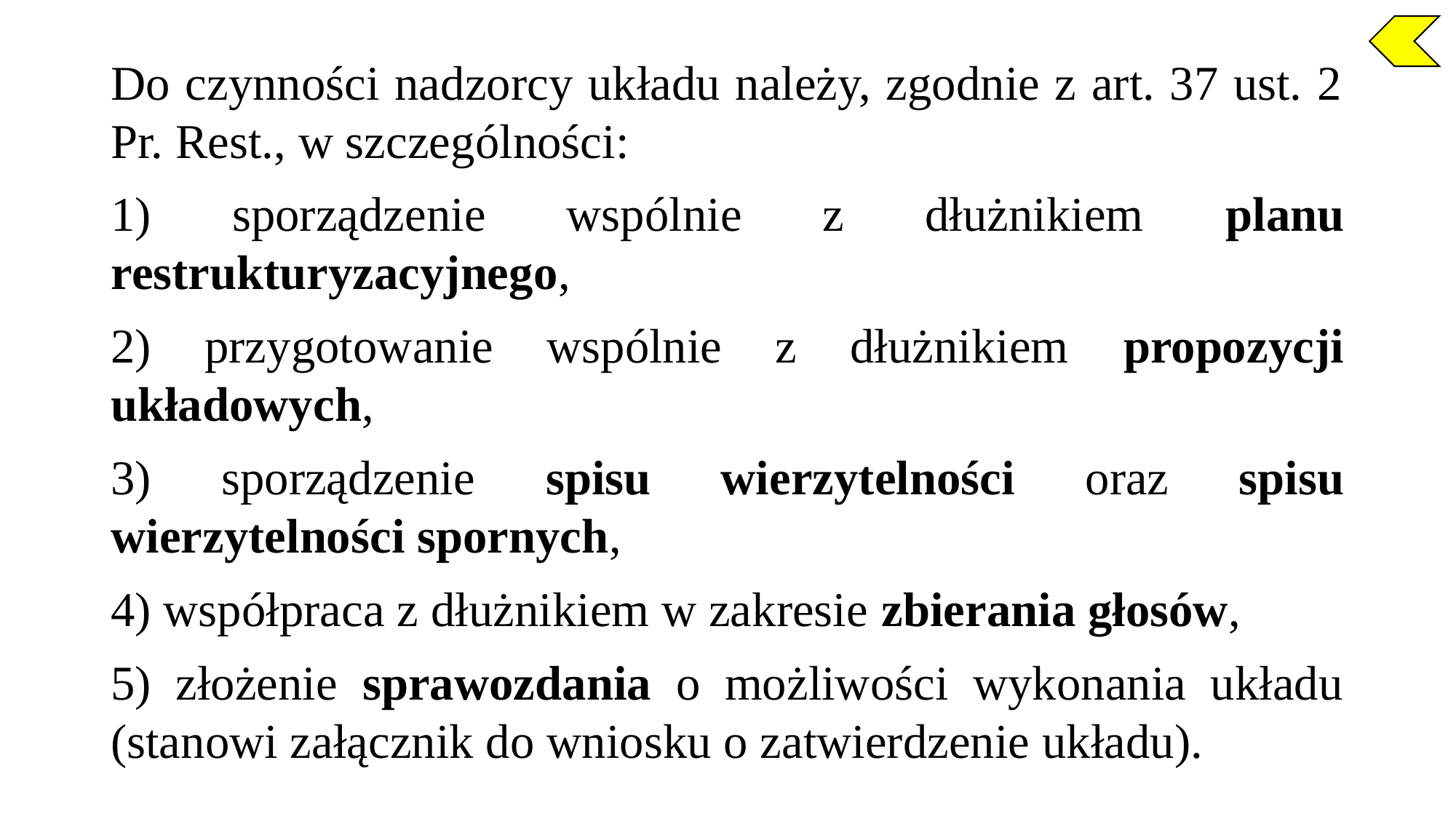

Do czynności nadzorcy układu należy, zgodnie z art. 37 ust. 2 Pr. Rest., w szczególności:
1) sporządzenie wspólnie z dłużnikiem planu restrukturyzacyjnego,
2) przygotowanie wspólnie z dłużnikiem propozycji układowych,
3) sporządzenie spisu wierzytelności oraz spisu wierzytelności spornych,
4) współpraca z dłużnikiem w zakresie zbierania głosów,
5) złożenie sprawozdania o możliwości wykonania układu (stanowi załącznik do wniosku o zatwierdzenie układu).